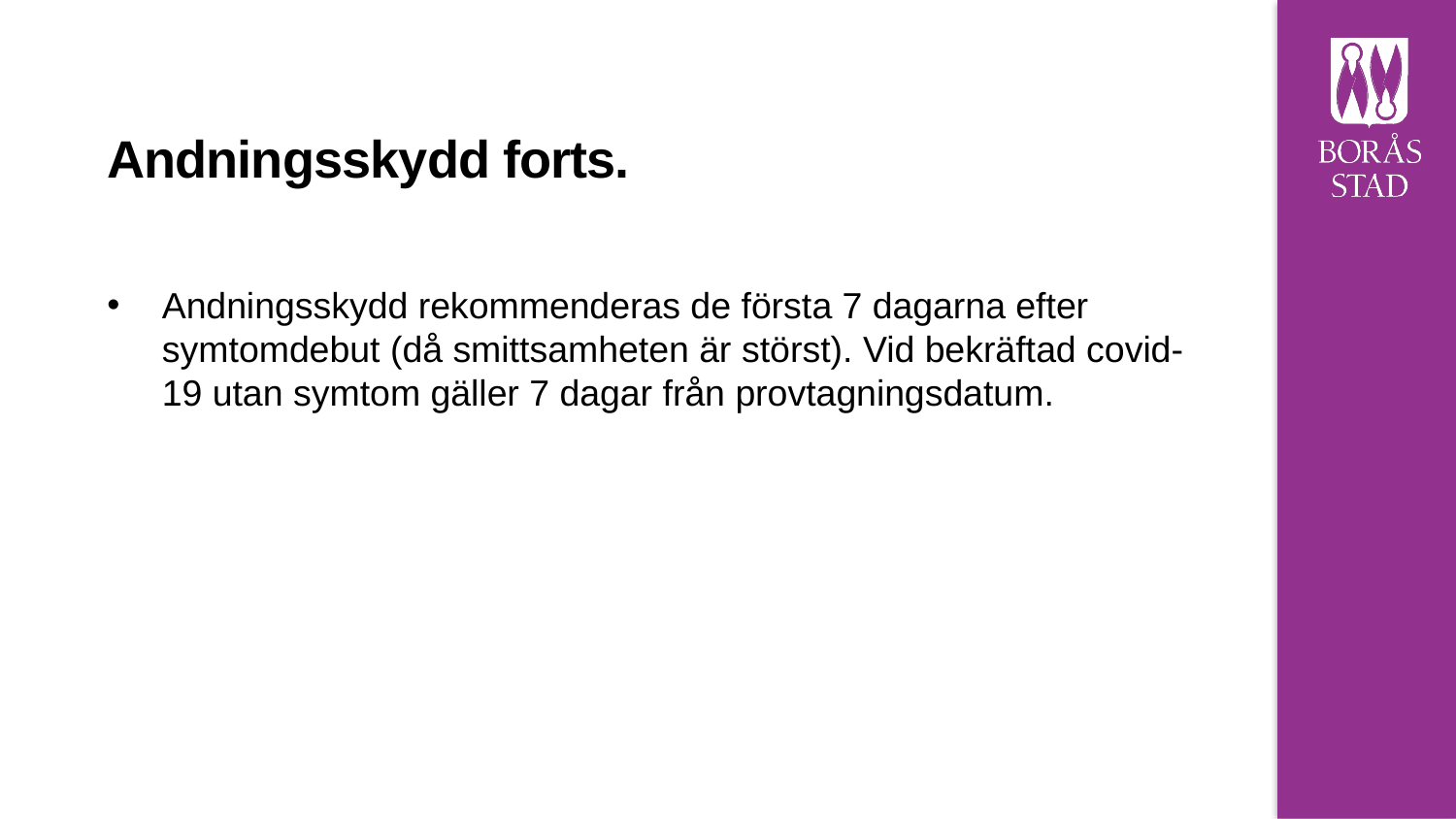

# Andningsskydd forts.

Andningsskydd rekommenderas de första 7 dagarna efter symtomdebut (då smittsamheten är störst). Vid bekräftad covid-19 utan symtom gäller 7 dagar från provtagningsdatum.